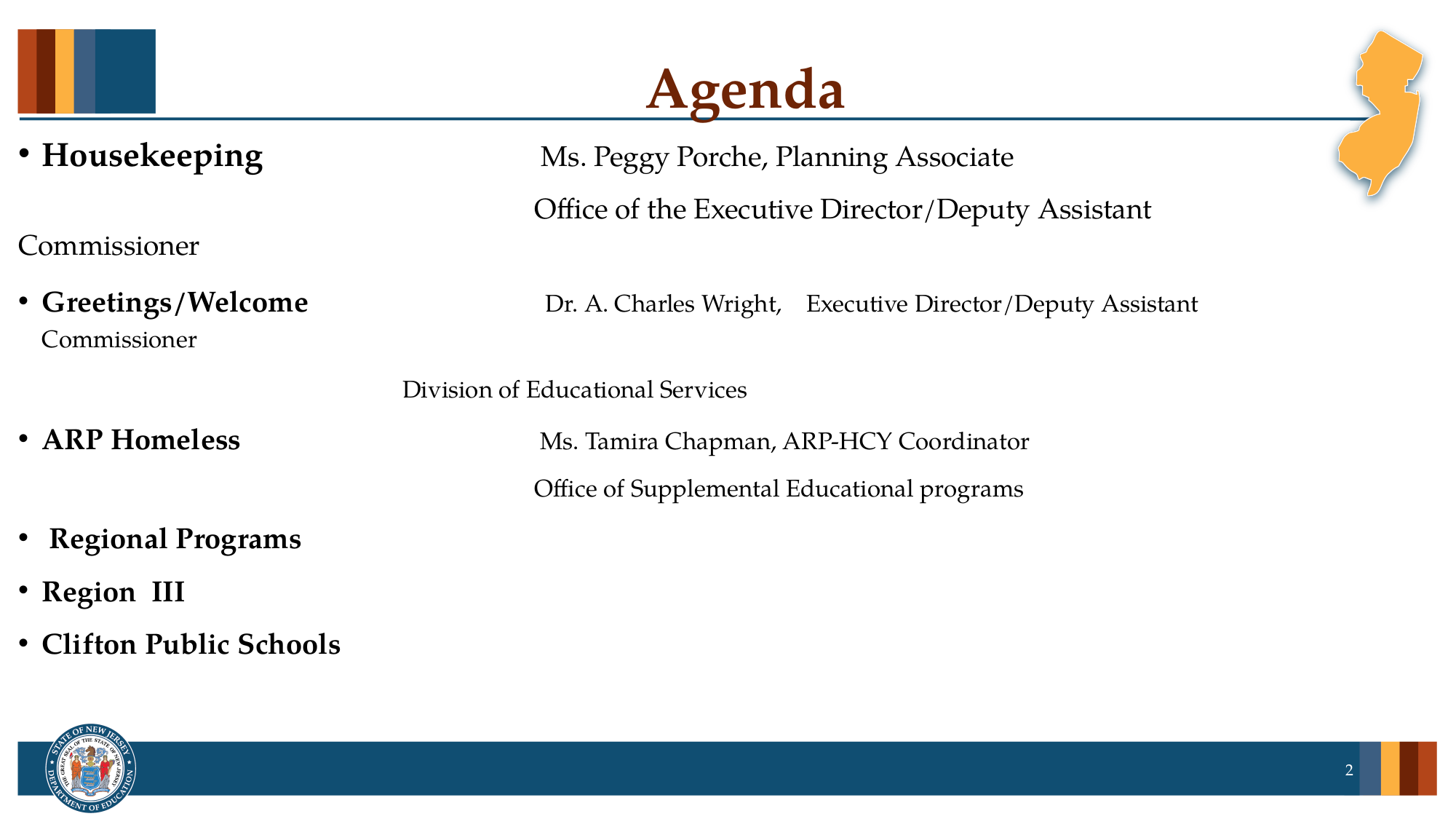

# Agenda
Housekeeping                                   Ms. Peggy Porche, Planning Associate
                                                                                      Office of the Executive Director/Deputy Assistant Commissioner
Greetings/Welcome                                    Dr. A. Charles Wright,    Executive Director/Deputy Assistant Commissioner
				                        Division of Educational Services
ARP Homeless                                         Ms. Tamira Chapman, ARP-HCY Coordinator
                                                                                      Office of Supplemental Educational programs
 Regional Programs
Region  III
Clifton Public Schools

2